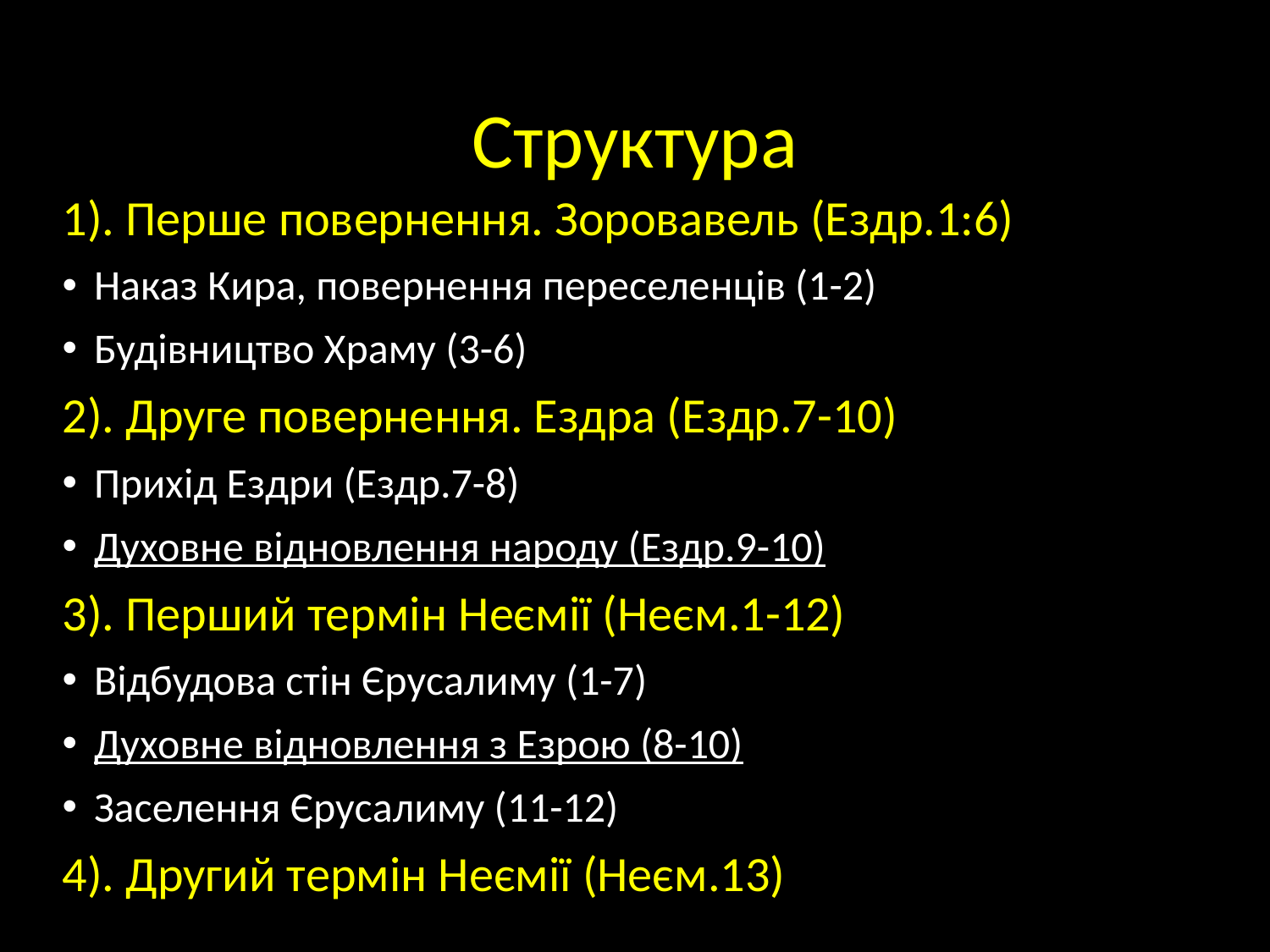

# Структура
1). Перше повернення. Зоровавель (Ездр.1:6)
Наказ Кира, повернення переселенців (1-2)
Будівництво Храму (3-6)
2). Друге повернення. Ездра (Ездр.7-10)
Прихід Ездри (Ездр.7-8)
Духовне відновлення народу (Ездр.9-10)
3). Перший термін Неємії (Неєм.1-12)
Відбудова стін Єрусалиму (1-7)
Духовне відновлення з Езрою (8-10)
Заселення Єрусалиму (11-12)
4). Другий термін Неємії (Неєм.13)